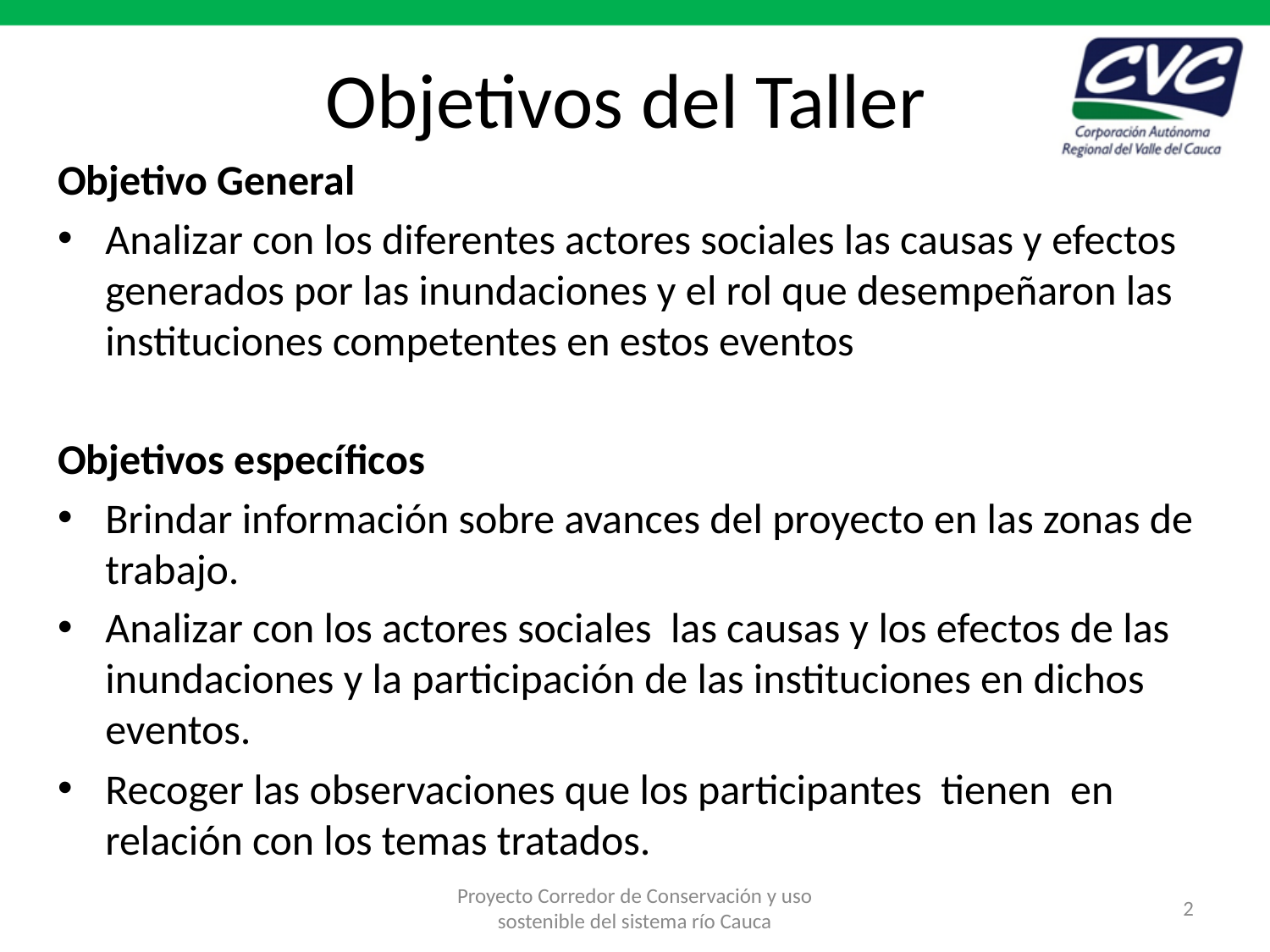

# Objetivos del Taller
Objetivo General
Analizar con los diferentes actores sociales las causas y efectos generados por las inundaciones y el rol que desempeñaron las instituciones competentes en estos eventos

Objetivos específicos
Brindar información sobre avances del proyecto en las zonas de trabajo.
Analizar con los actores sociales  las causas y los efectos de las inundaciones y la participación de las instituciones en dichos eventos.
Recoger las observaciones que los participantes  tienen  en relación con los temas tratados.
Proyecto Corredor de Conservación y uso sostenible del sistema río Cauca
2